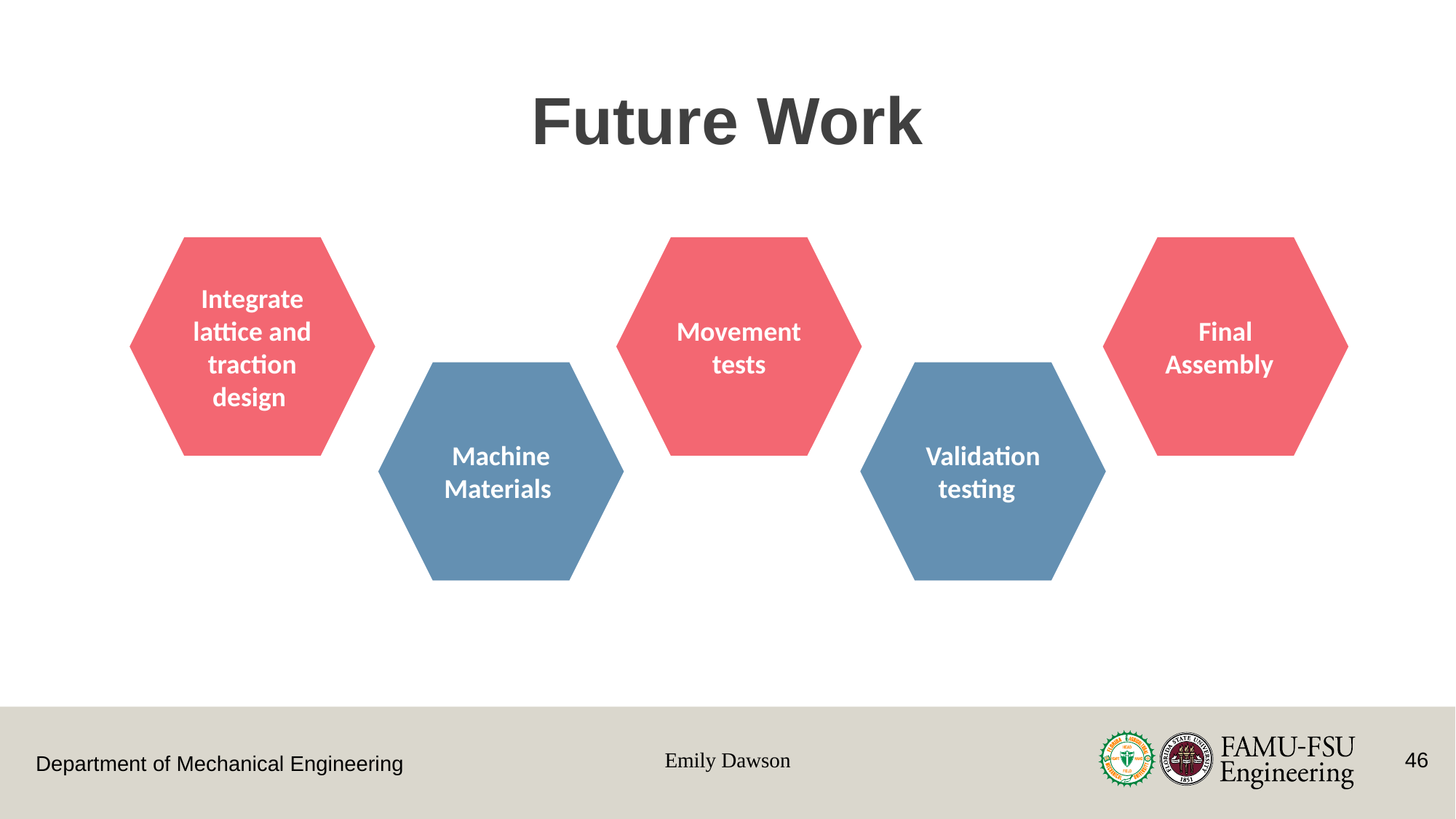

# Future Work
Integrate lattice and traction design
Movement tests
Final Assembly
Machine Materials
Validation testing
Emily Dawson
46